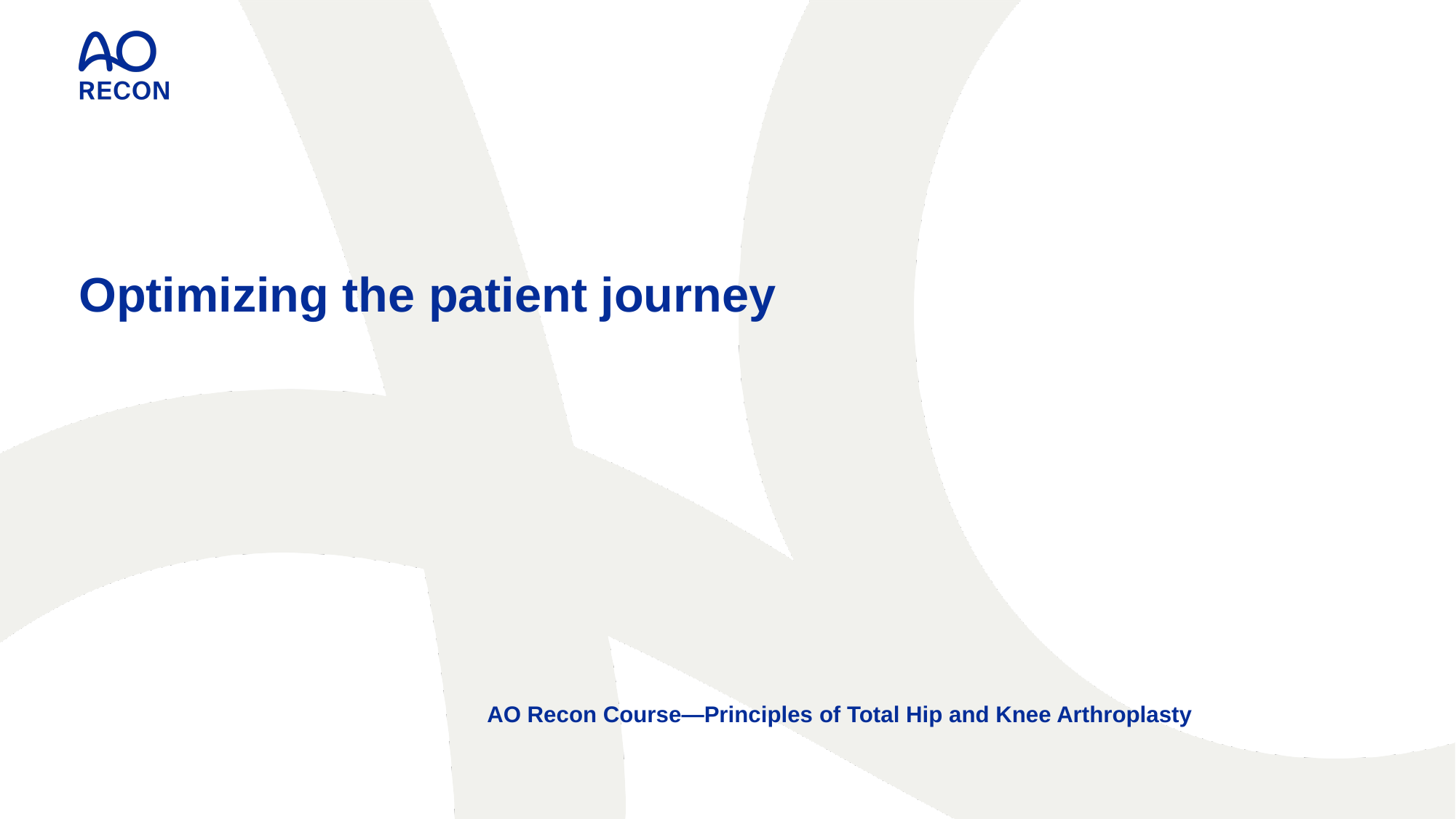

Optimizing the patient journey

AO Recon Course—Principles of Total Hip and Knee Arthroplasty